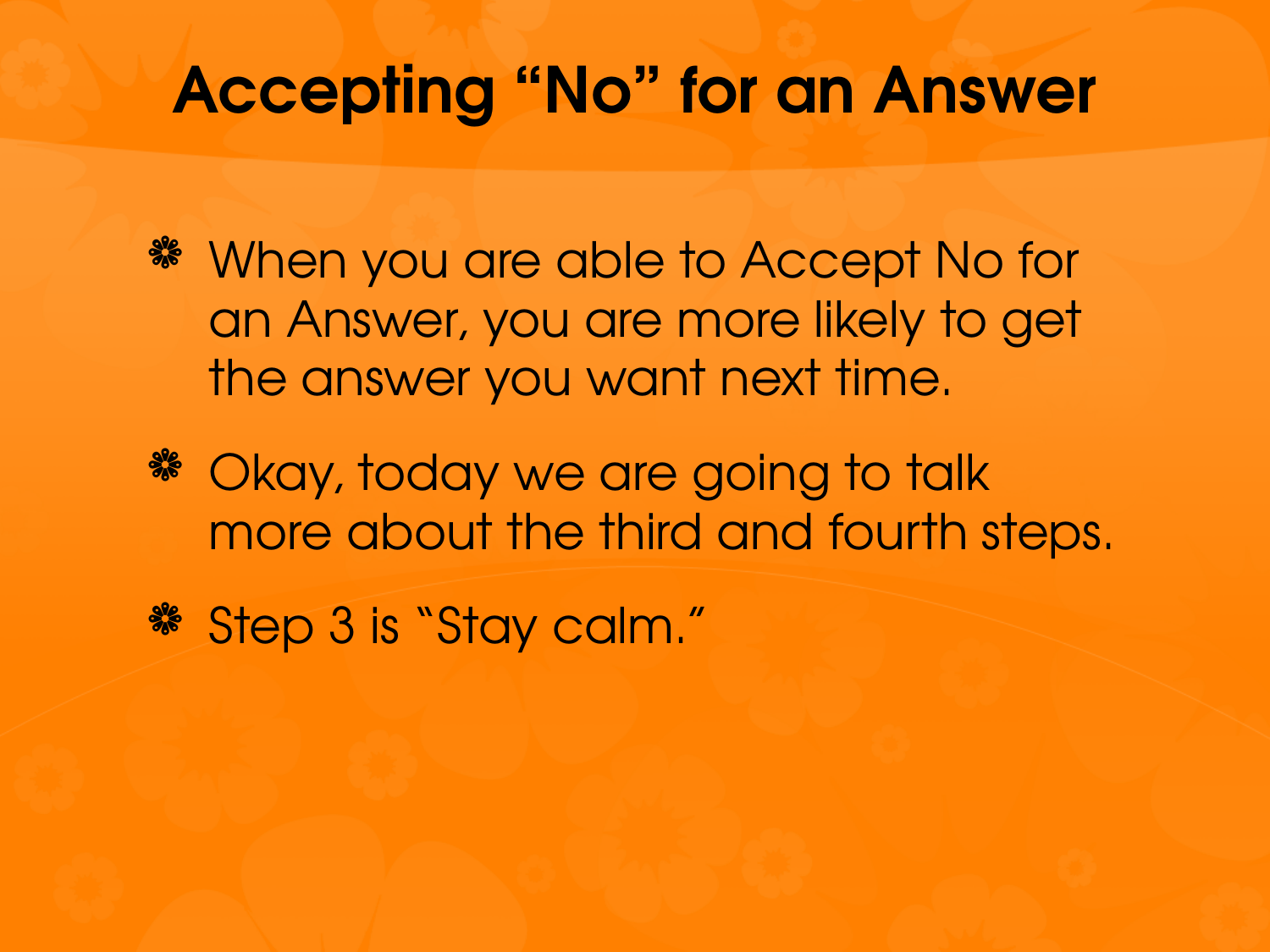

# Accepting “No” for an Answer
When you are able to Accept No for an Answer, you are more likely to get the answer you want next time.
Okay, today we are going to talk more about the third and fourth steps.
Step 3 is “Stay calm.”